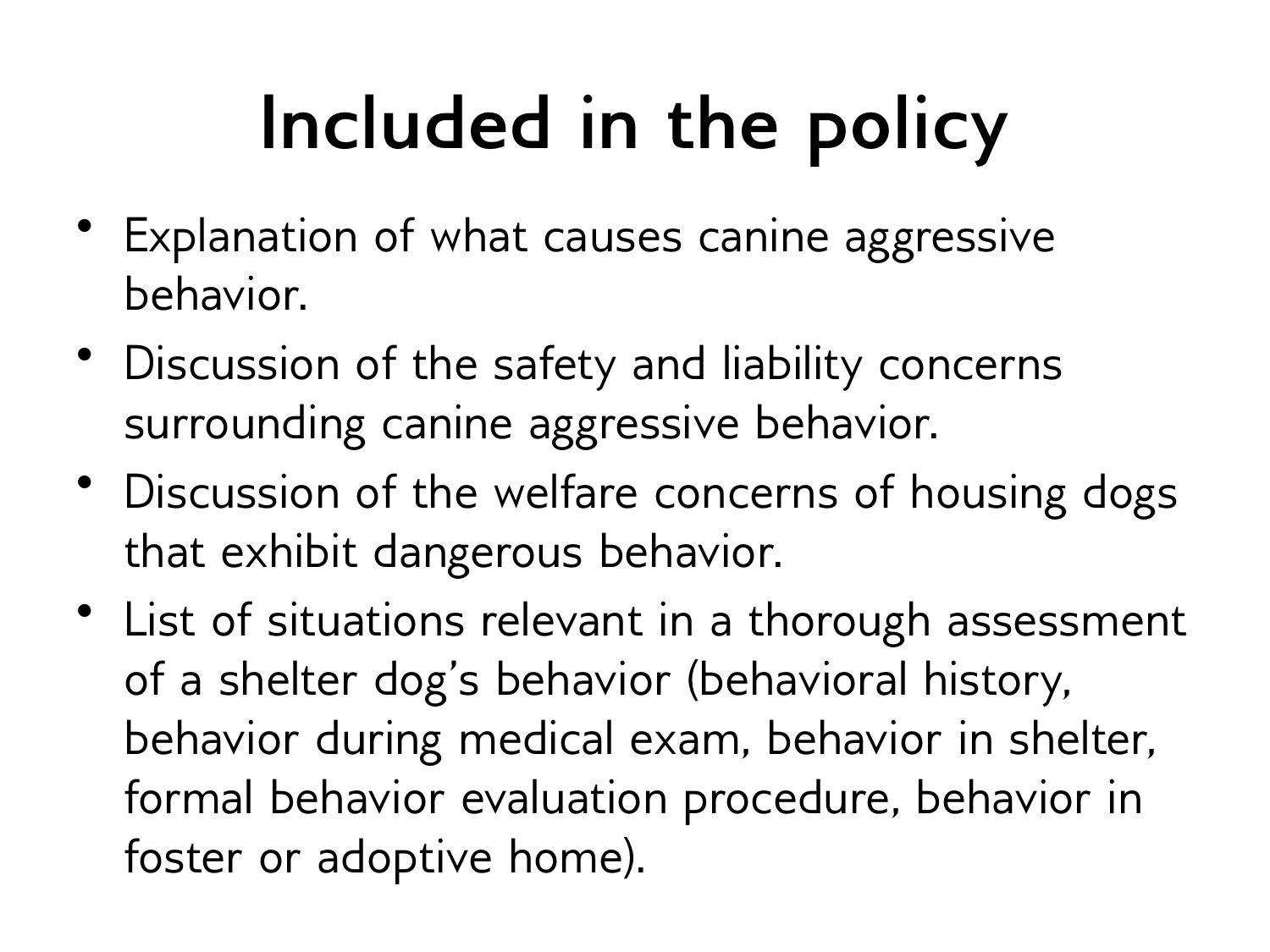

# Included in the policy
Explanation of what causes canine aggressive behavior.
Discussion of the safety and liability concerns surrounding canine aggressive behavior.
Discussion of the welfare concerns of housing dogs that exhibit dangerous behavior.
List of situations relevant in a thorough assessment of a shelter dog’s behavior (behavioral history, behavior during medical exam, behavior in shelter, formal behavior evaluation procedure, behavior in foster or adoptive home).